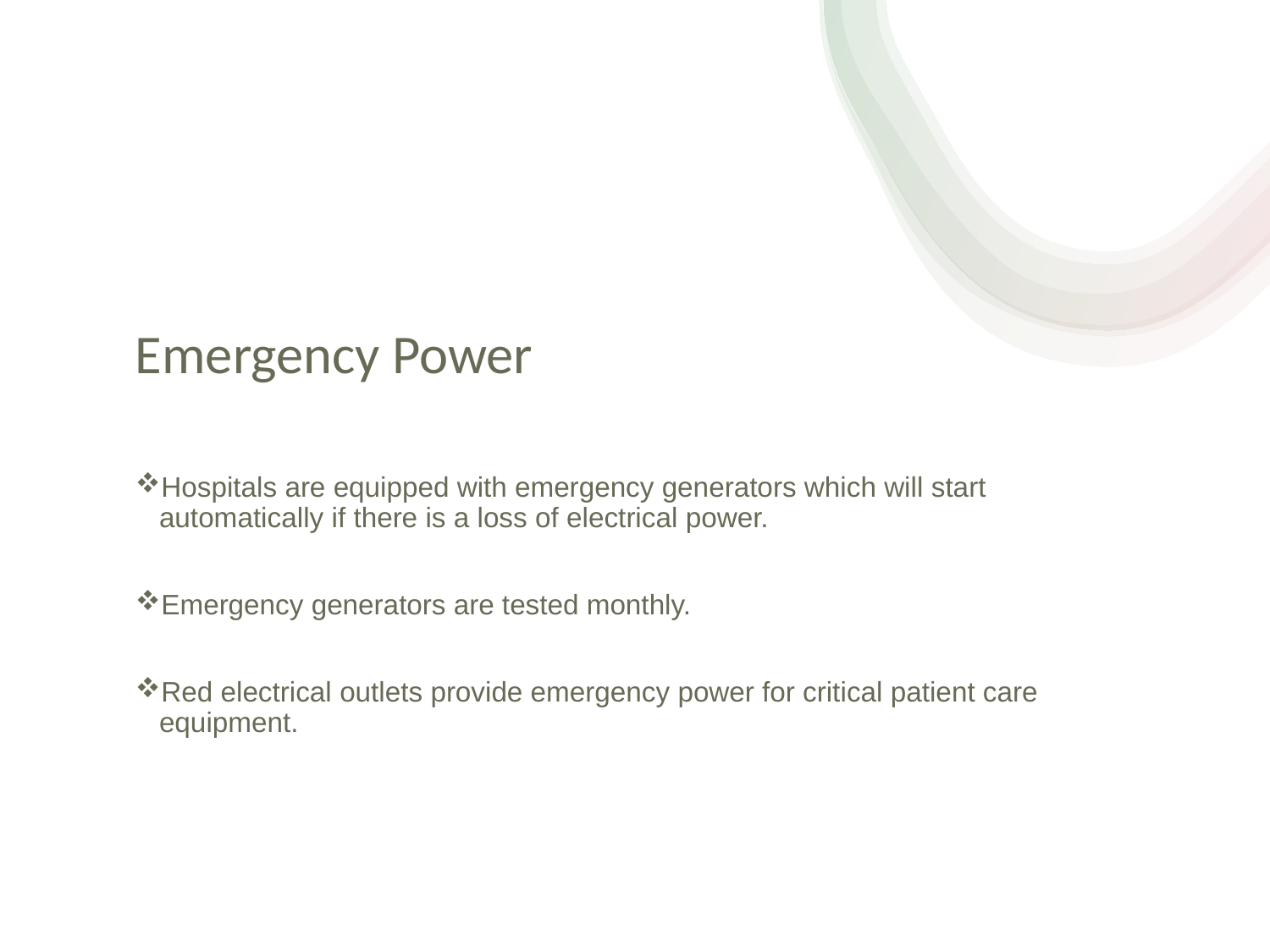

# Emergency Power
Hospitals are equipped with emergency generators which will start automatically if there is a loss of electrical power.

Emergency generators are tested monthly.

Red electrical outlets provide emergency power for critical patient care equipment.